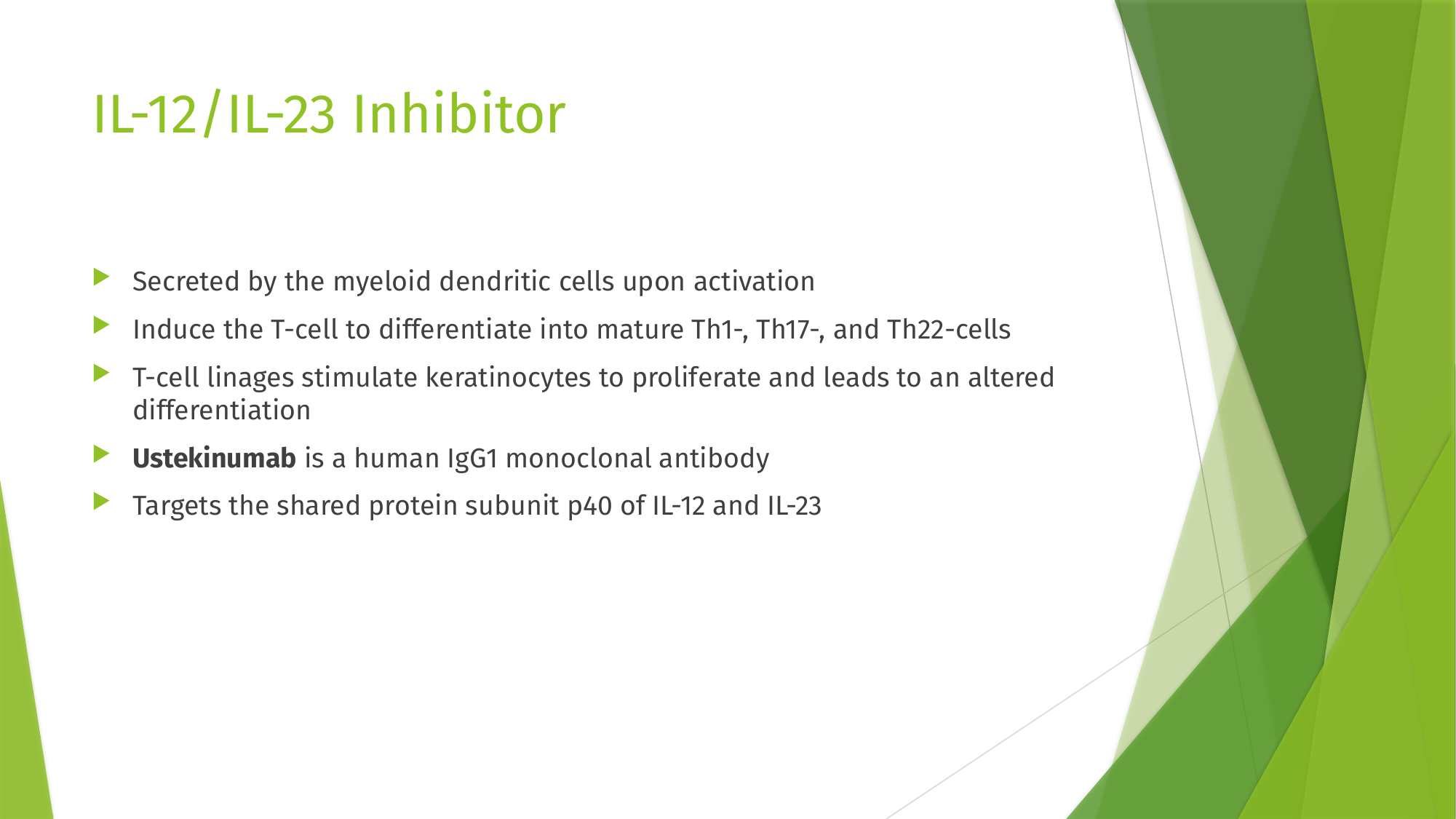

# IL-12/IL-23 Inhibitor
Secreted by the myeloid dendritic cells upon activation
Induce the T-cell to differentiate into mature Th1-, Th17-, and Th22-cells
T-cell linages stimulate keratinocytes to proliferate and leads to an altered differentiation
Ustekinumab is a human IgG1 monoclonal antibody
Targets the shared protein subunit p40 of IL-12 and IL-23